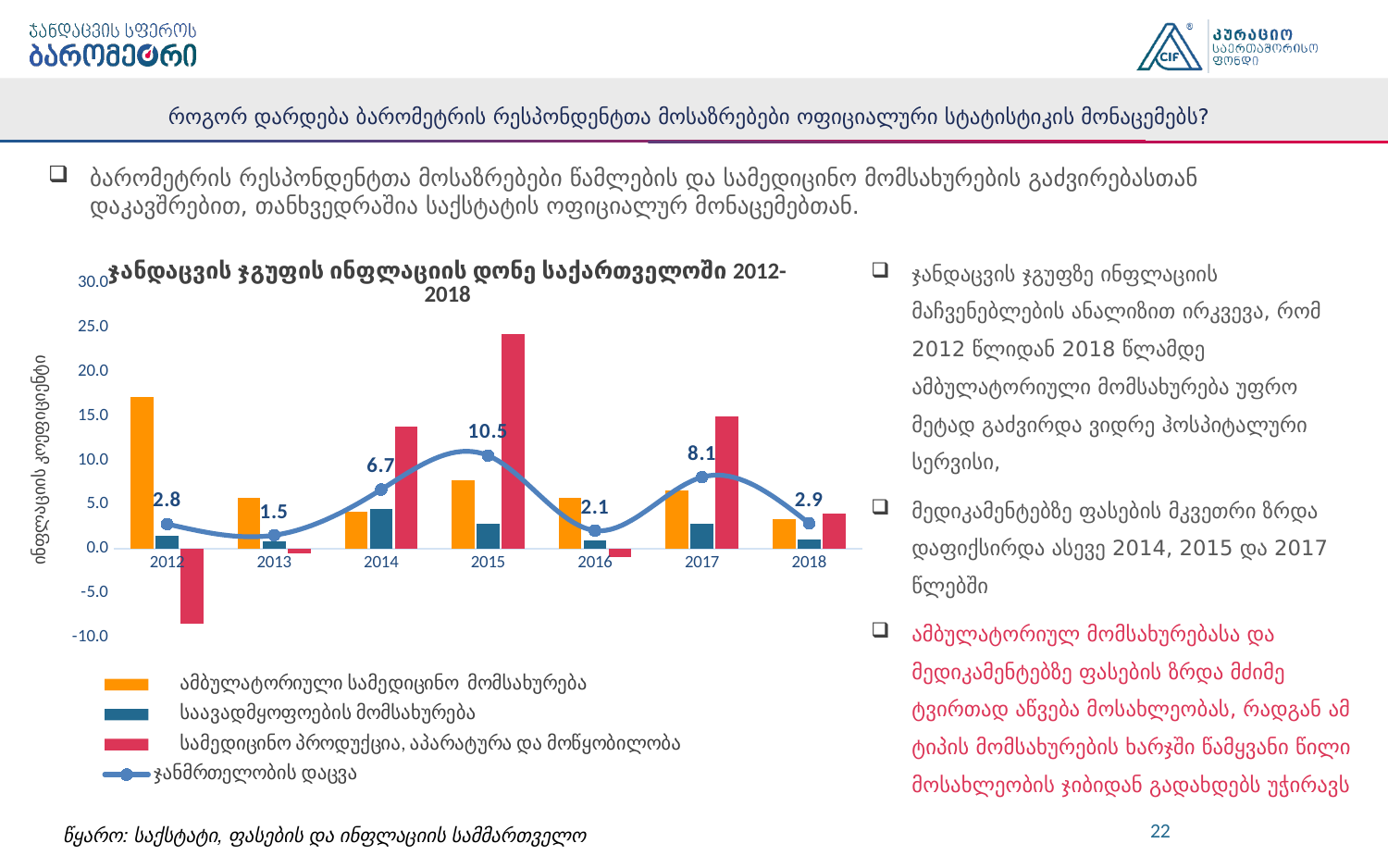

# როგორ დარდება ბარომეტრის რესპონდენტთა მოსაზრებები ოფიციალური სტატისტიკის მონაცემებს?
ბარომეტრის რესპონდენტთა მოსაზრებები წამლების და სამედიცინო მომსახურების გაძვირებასთან დაკავშრებით, თანხვედრაშია საქსტატის ოფიციალურ მონაცემებთან.

### Chart: ჯანდაცვის ჯგუფის ინფლაციის დონე საქართველოში 2012-2018

| Category |       ამბულატორიული სამედიცინო  მომსახურება |       საავადმყოფოების მომსახურება |       სამედიცინო პროდუქცია, აპარატურა და მოწყობილობა | ჯანმრთელობის დაცვა |
|---|---|---|---|---|
| 2012 | 17.1055 | 1.5138 | -8.4828 | 2.8129 |
| 2013 | 5.7887 | 0.8356 | -0.5234 | 1.5445 |
| 2014 | 4.2499 | 4.5362 | 13.778 | 6.6935 |
| 2015 | 7.7409 | 2.8587 | 24.1907 | 10.5349 |
| 2016 | 5.7825 | 0.9152 | -0.8829 | 2.0685 |
| 2017 | 6.6 | 2.8 | 15.0 | 8.1 |
| 2018 | 3.4 | 1.1 | 4.0 | 2.9 |
ჯანდაცვის ჯგუფზე ინფლაციის მაჩვენებლების ანალიზით ირკვევა, რომ 2012 წლიდან 2018 წლამდე ამბულატორიული მომსახურება უფრო მეტად გაძვირდა ვიდრე ჰოსპიტალური სერვისი,
მედიკამენტებზე ფასების მკვეთრი ზრდა დაფიქსირდა ასევე 2014, 2015 და 2017 წლებში
ამბულატორიულ მომსახურებასა და მედიკამენტებზე ფასების ზრდა მძიმე ტვირთად აწვება მოსახლეობას, რადგან ამ ტიპის მომსახურების ხარჯში წამყვანი წილი მოსახლეობის ჯიბიდან გადახდებს უჭირავს

22
წყარო: საქსტატი, ფასების და ინფლაციის სამმართველო